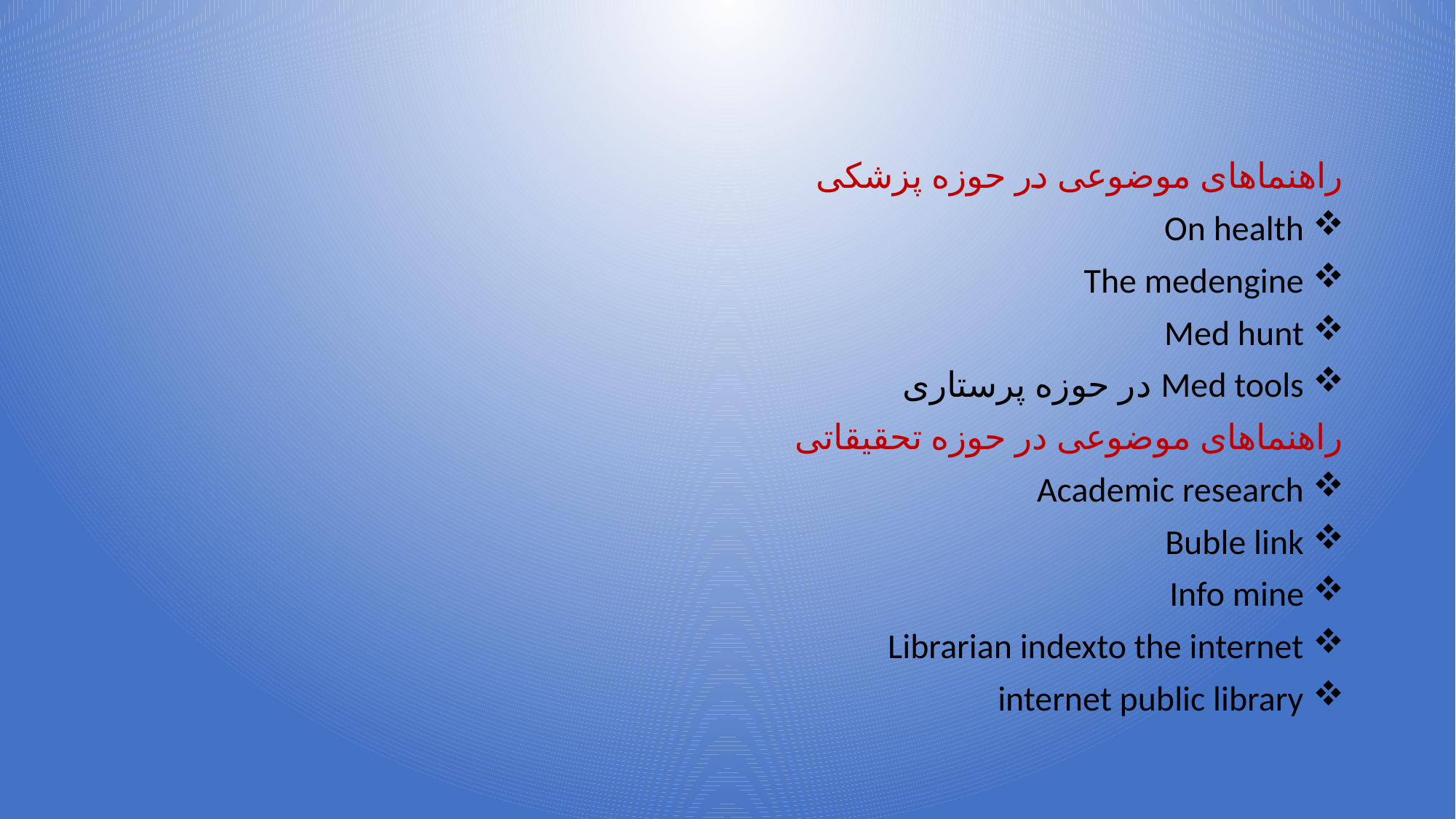

راهنماهای موضوعی در حوزه پزشکی
On health
The medengine
Med hunt
Med tools در حوزه پرستاری
راهنماهای موضوعی در حوزه تحقیقاتی
Academic research
Buble link
Info mine
Librarian indexto the internet
internet public library